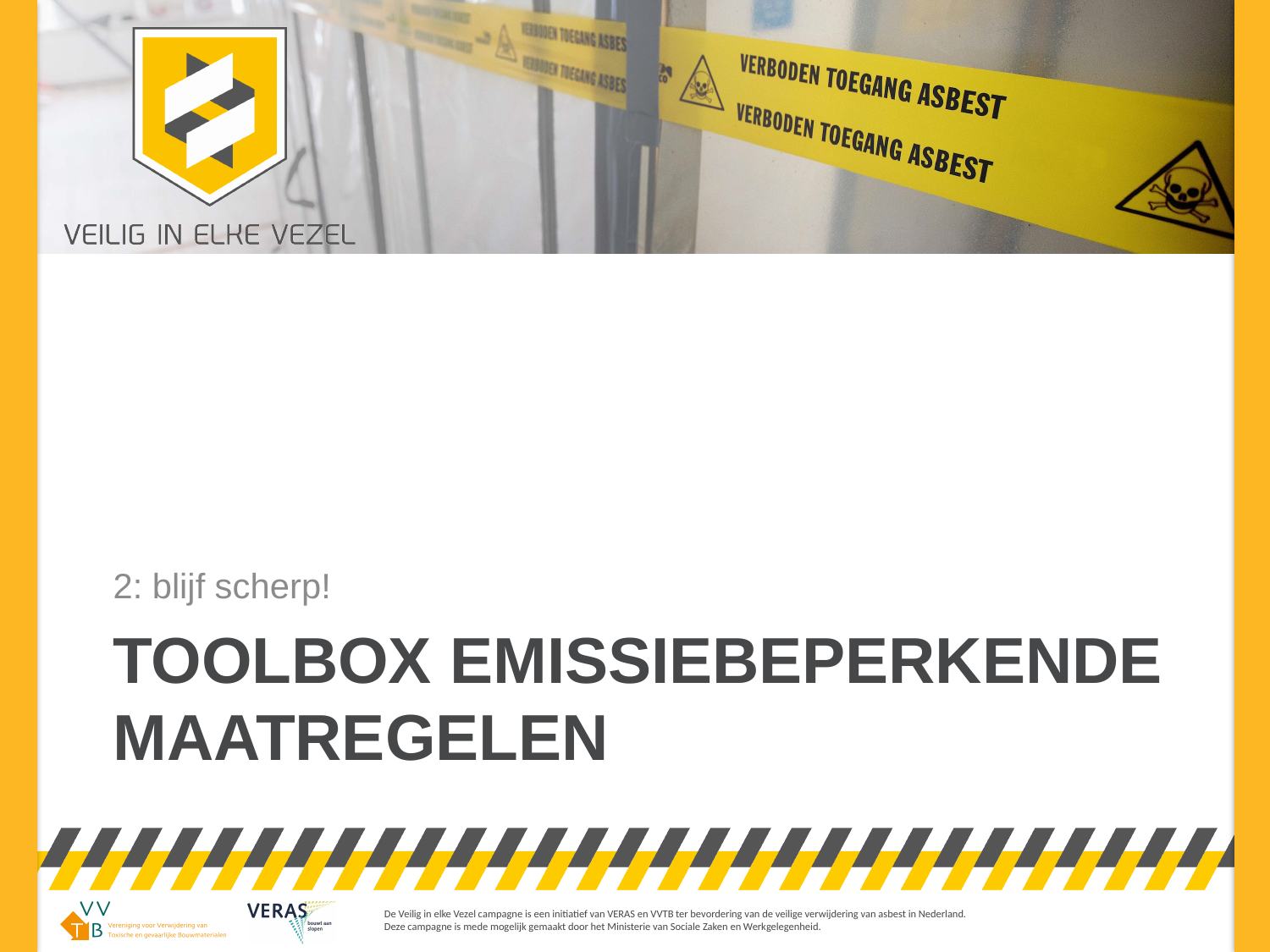

2: blijf scherp!
# toolbox Emissiebeperkende maatregelen